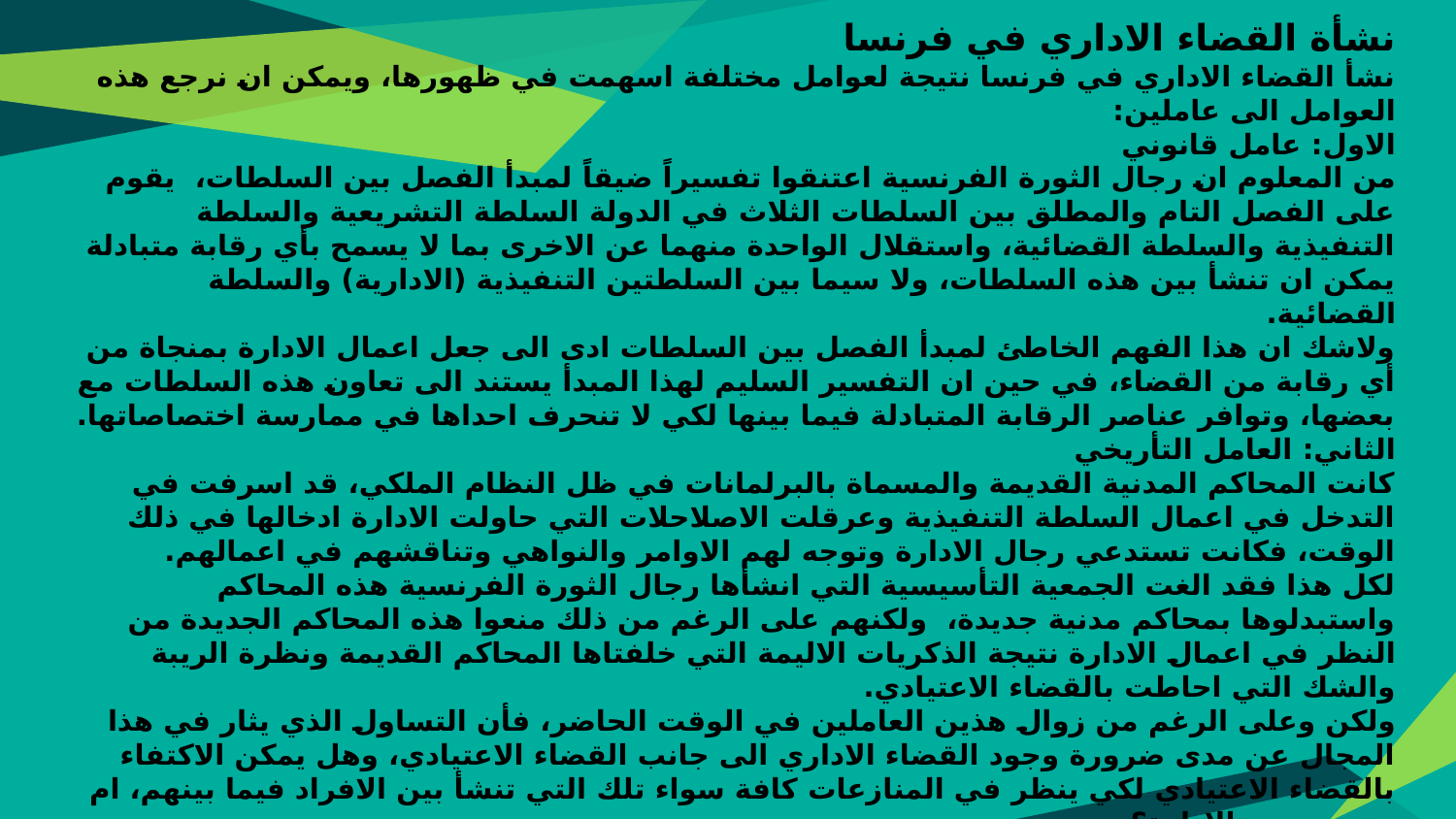

نشأة القضاء الاداري في فرنسا
نشأ القضاء الاداري في فرنسا نتيجة لعوامل مختلفة اسهمت في ظهورها، ويمكن ان نرجع هذه العوامل الى عاملين:
الاول: عامل قانوني
من المعلوم ان رجال الثورة الفرنسية اعتنقوا تفسيراً ضيقاً لمبدأ الفصل بين السلطات،  يقوم على الفصل التام والمطلق بين السلطات الثلاث في الدولة السلطة التشريعية والسلطة التنفيذية والسلطة القضائية، واستقلال الواحدة منهما عن الاخرى بما لا يسمح بأي رقابة متبادلة يمكن ان تنشأ بين هذه السلطات، ولا سيما بين السلطتين التنفيذية (الادارية) والسلطة القضائية.
ولاشك ان هذا الفهم الخاطئ لمبدأ الفصل بين السلطات ادى الى جعل اعمال الادارة بمنجاة من أي رقابة من القضاء، في حين ان التفسير السليم لهذا المبدأ يستند الى تعاون هذه السلطات مع بعضها، وتوافر عناصر الرقابة المتبادلة فيما بينها لكي لا تنحرف احداها في ممارسة اختصاصاتها.
الثاني: العامل التأريخي
كانت المحاكم المدنية القديمة والمسماة بالبرلمانات في ظل النظام الملكي، قد اسرفت في التدخل في اعمال السلطة التنفيذية وعرقلت الاصلاحلات التي حاولت الادارة ادخالها في ذلك الوقت، فكانت تستدعي رجال الادارة وتوجه لهم الاوامر والنواهي وتناقشهم في اعمالهم.
لكل هذا فقد الغت الجمعية التأسيسية التي انشأها رجال الثورة الفرنسية هذه المحاكم واستبدلوها بمحاكم مدنية جديدة،  ولكنهم على الرغم من ذلك منعوا هذه المحاكم الجديدة من النظر في اعمال الادارة نتيجة الذكريات الاليمة التي خلفتاها المحاكم القديمة ونظرة الريبة والشك التي احاطت بالقضاء الاعتيادي.
ولكن وعلى الرغم من زوال هذين العاملين في الوقت الحاضر، فأن التساول الذي يثار في هذا المجال عن مدى ضرورة وجود القضاء الاداري الى جانب القضاء الاعتيادي، وهل يمكن الاكتفاء بالقضاء الاعتيادي لكي ينظر في المنازعات كافة سواء تلك التي تنشأ بين الافراد فيما بينهم، ام بينهم وبين الادارة؟
ان زوال هذه الاسباب في فرنسا لم يمنع القضاء الاداري من الاستمرار في مهامه، اذ ظهرت اسباب جديدة تحتم بقائ هذا القضاء تتمثل في ان هذا القضاء استطاع من خلال المبادئ القانونية التي انشأها، تانيبرز قانوناً جديداً هو القانون الاداري الذي يتميز من القانون المدني بقدرته على التوفيق بين حقوق الافراد وحرياتهم من جهة، وحاجات الادارة ومقتضيات المصلحة العامة من جهة اخرى.